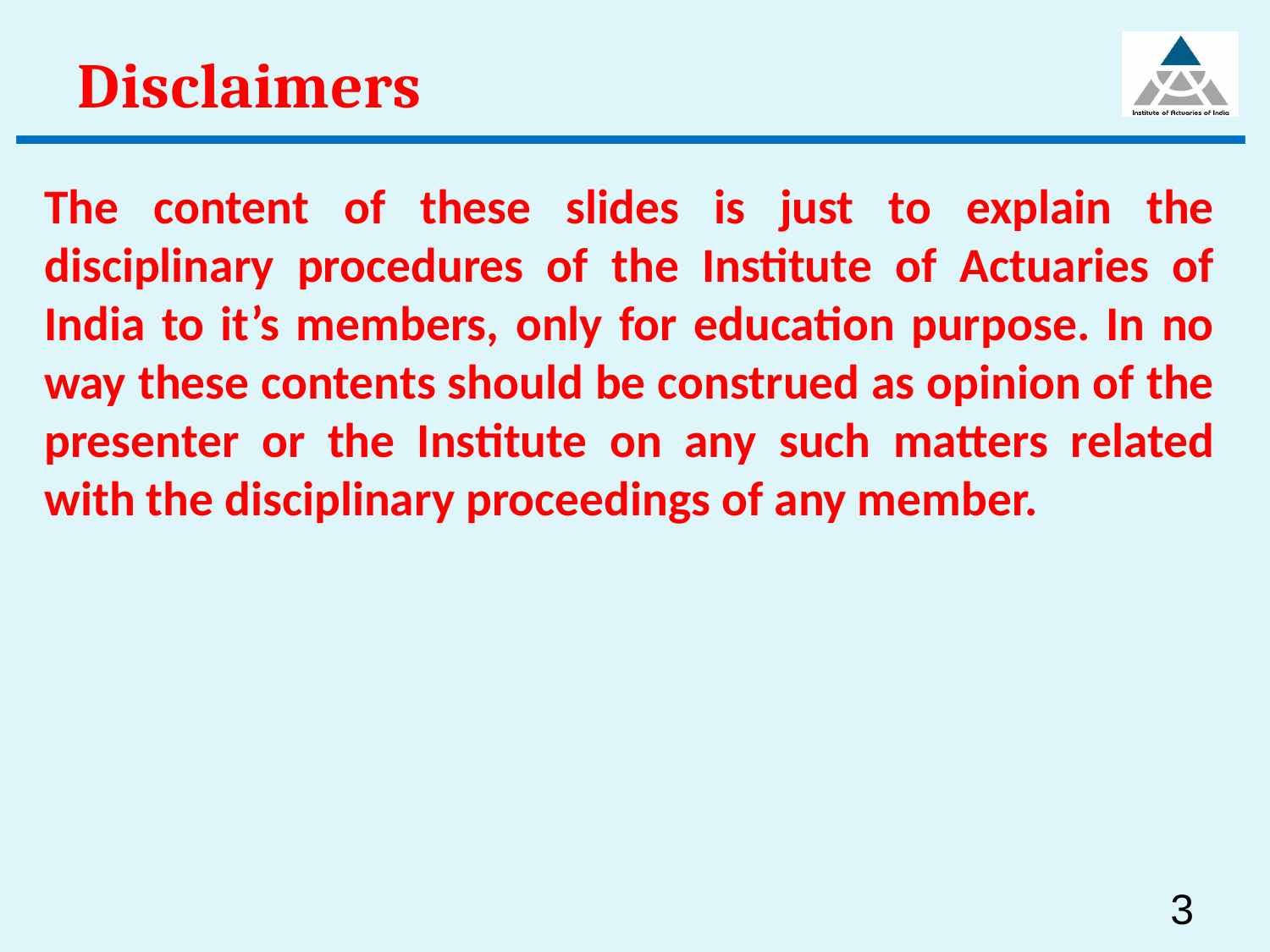

# Disclaimers

The content of these slides is just to explain the disciplinary procedures of the Institute of Actuaries of India to it’s members, only for education purpose. In no way these contents should be construed as opinion of the presenter or the Institute on any such matters related with the disciplinary proceedings of any member.

3